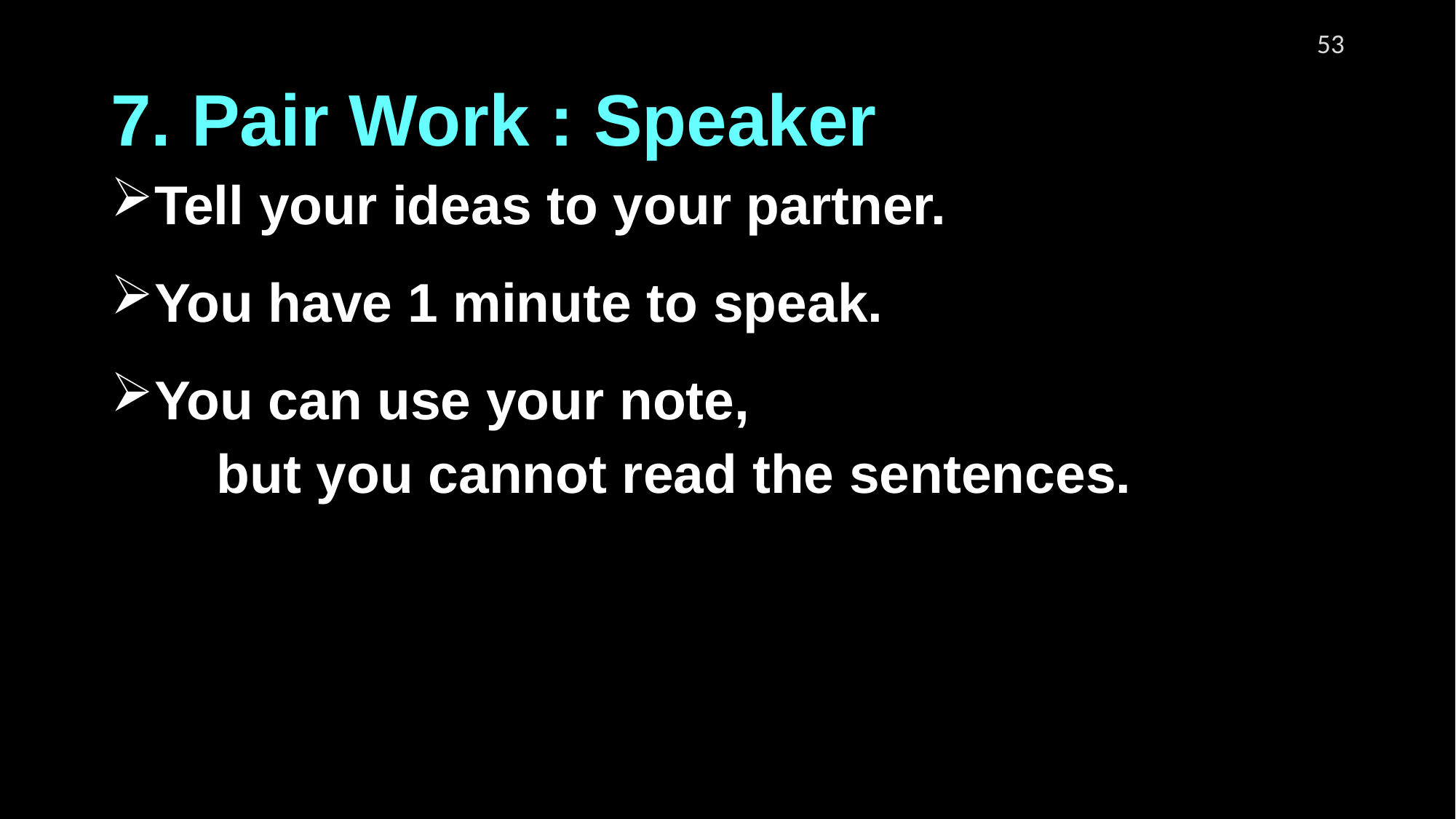

# 7. Pair Work : Speaker
Tell your ideas to your partner.

You have 1 minute to speak.

You can use your note,
       but you cannot read the sentences.